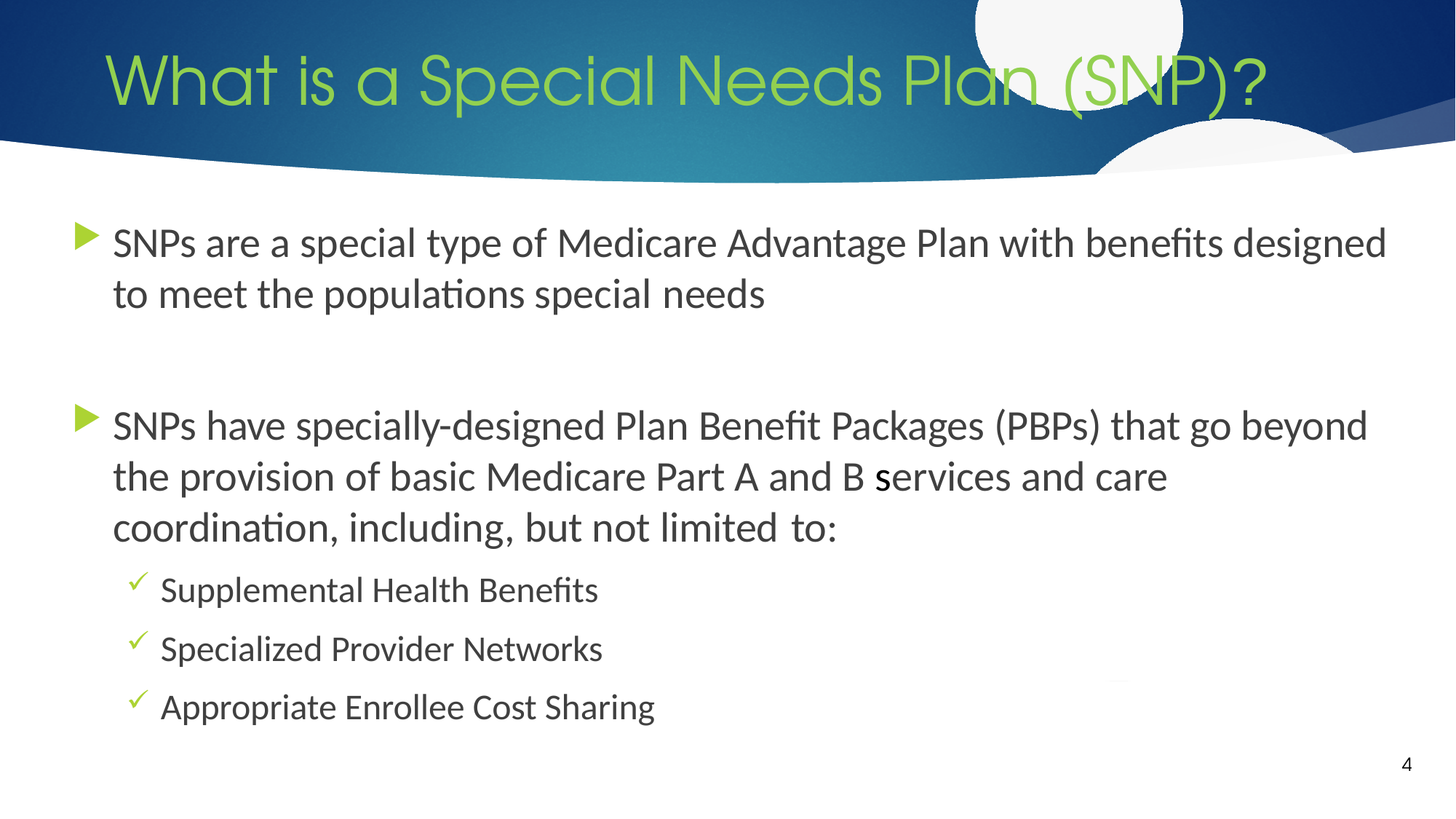

# What is	a Special Needs Plan (SNP)?
SNPs are a special type of Medicare Advantage Plan with benefits designed  to meet the populations special needs

SNPs have specially-designed Plan Benefit Packages (PBPs) that go beyond  the provision of basic Medicare Part A and B services and care  coordination, including, but not limited to:
Supplemental Health Benefits
Specialized Provider Networks
Appropriate Enrollee Cost Sharing
4